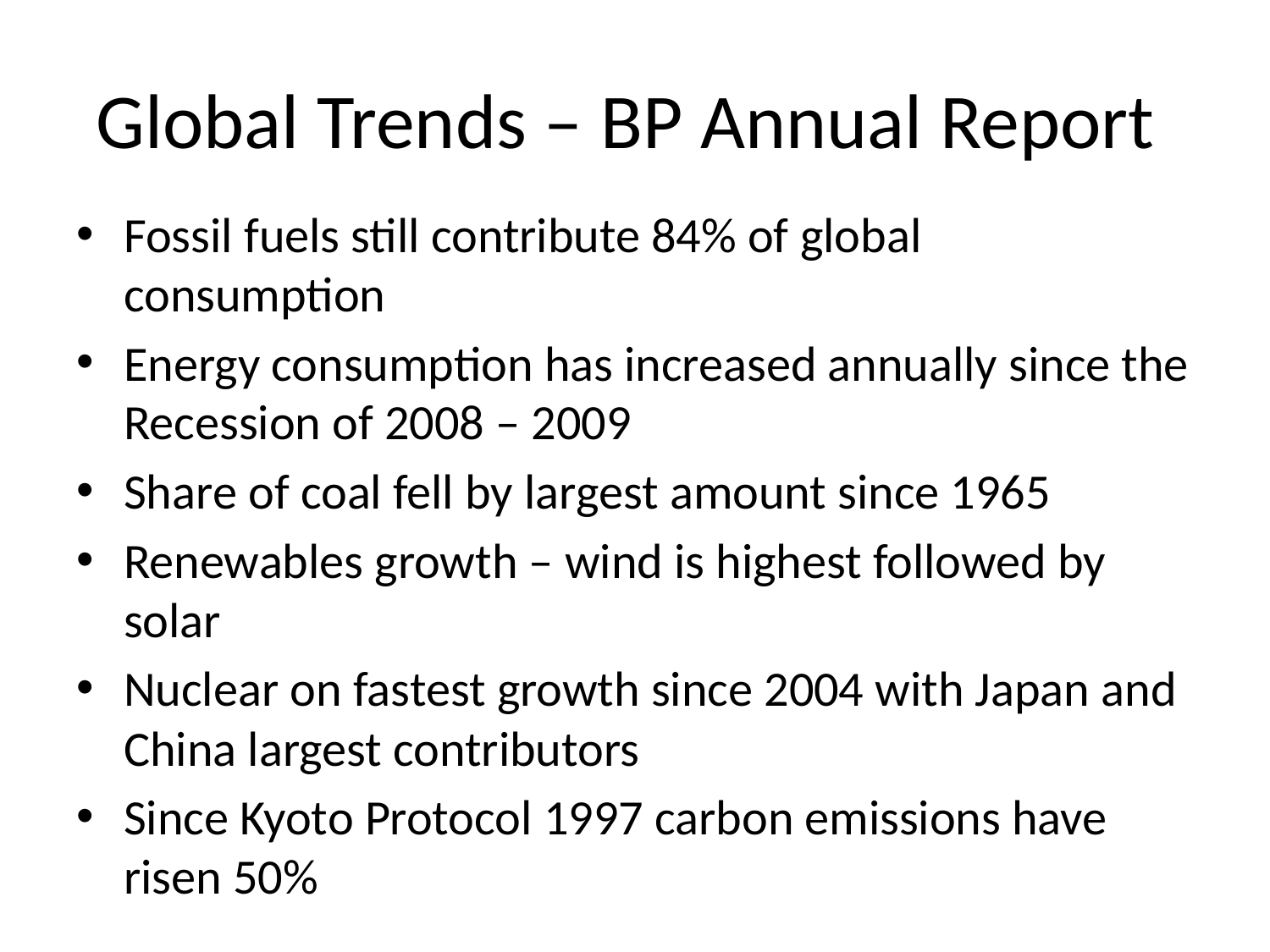

# Global Trends – BP Annual Report
Fossil fuels still contribute 84% of global consumption
Energy consumption has increased annually since the Recession of 2008 – 2009
Share of coal fell by largest amount since 1965
Renewables growth – wind is highest followed by solar
Nuclear on fastest growth since 2004 with Japan and China largest contributors
Since Kyoto Protocol 1997 carbon emissions have risen 50%